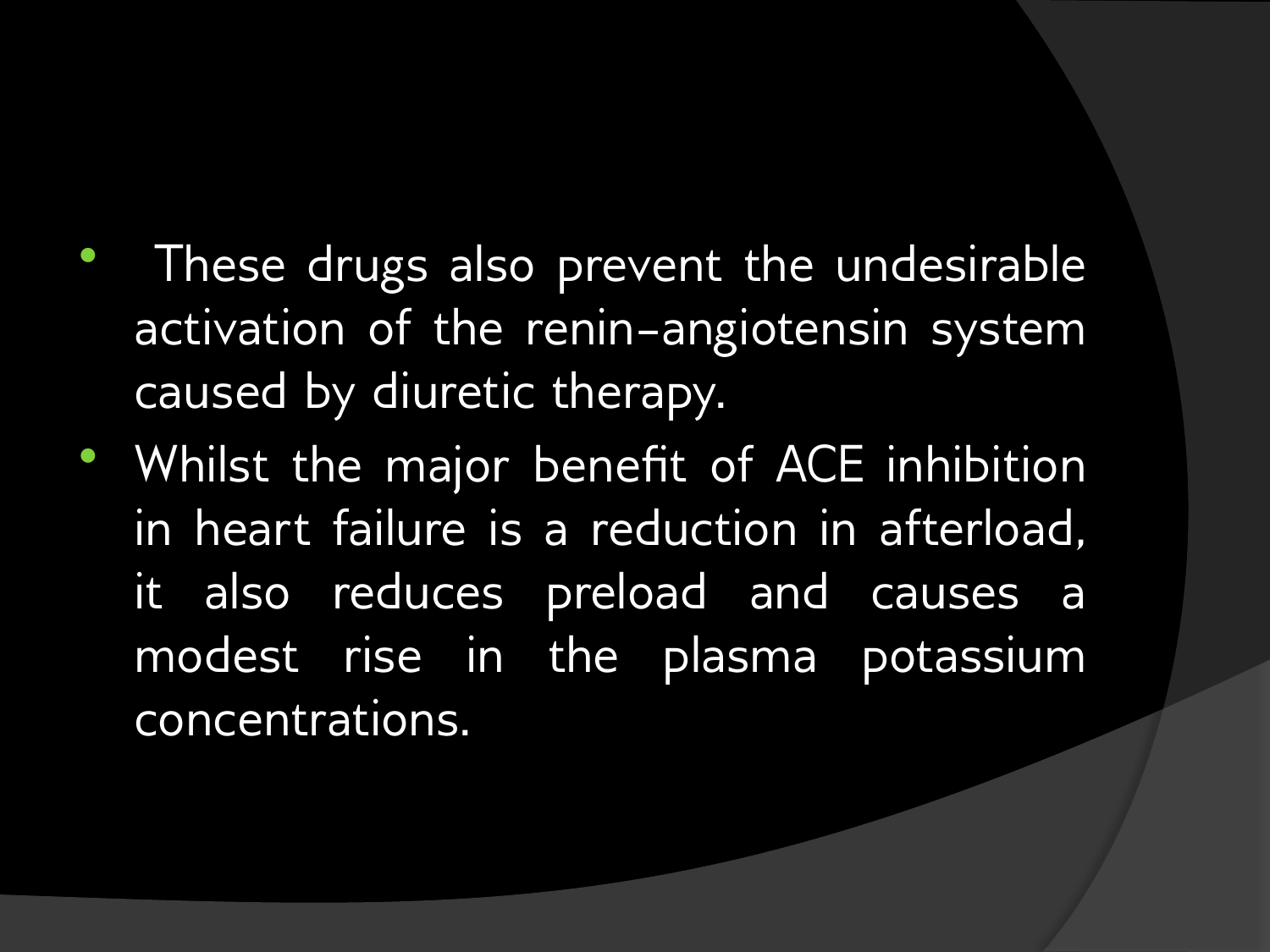

#
 These drugs also prevent the undesirable activation of the renin–angiotensin system caused by diuretic therapy.
Whilst the major benefit of ACE inhibition in heart failure is a reduction in afterload, it also reduces preload and causes a modest rise in the plasma potassium concentrations.